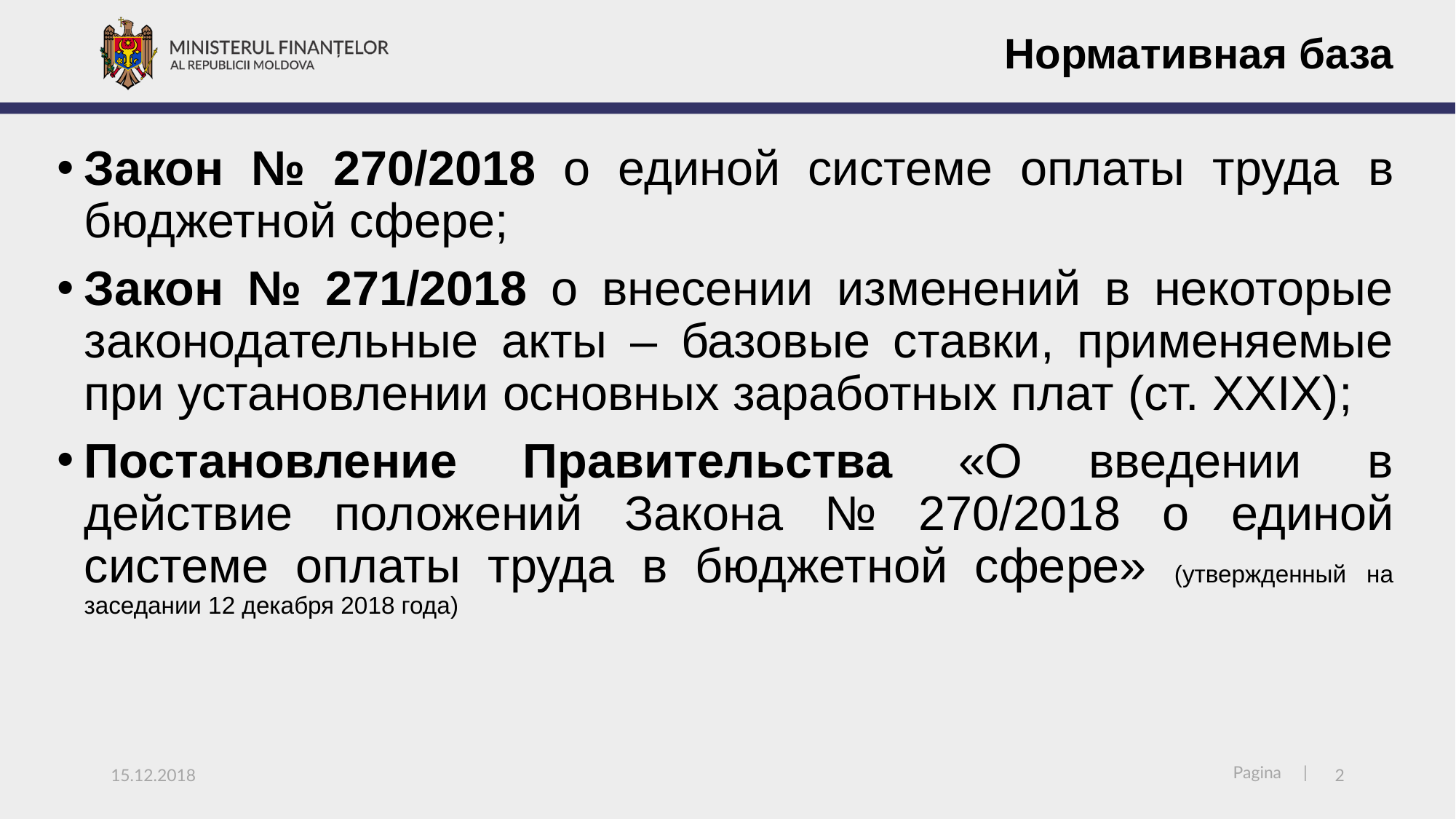

Нормативная база
Закон № 270/2018 о единой системе оплаты труда в бюджетной сфере;
Закон № 271/2018 о внесении изменений в некоторые законодательные акты – базовые ставки, применяемые при установлении основных заработных плат (ст. XXIX);
Постановление Правительства «О введении в действие положений Закона № 270/2018 о единой системе оплаты труда в бюджетной сфере» (утвержденный на заседании 12 декабря 2018 года)
15.12.2018
2